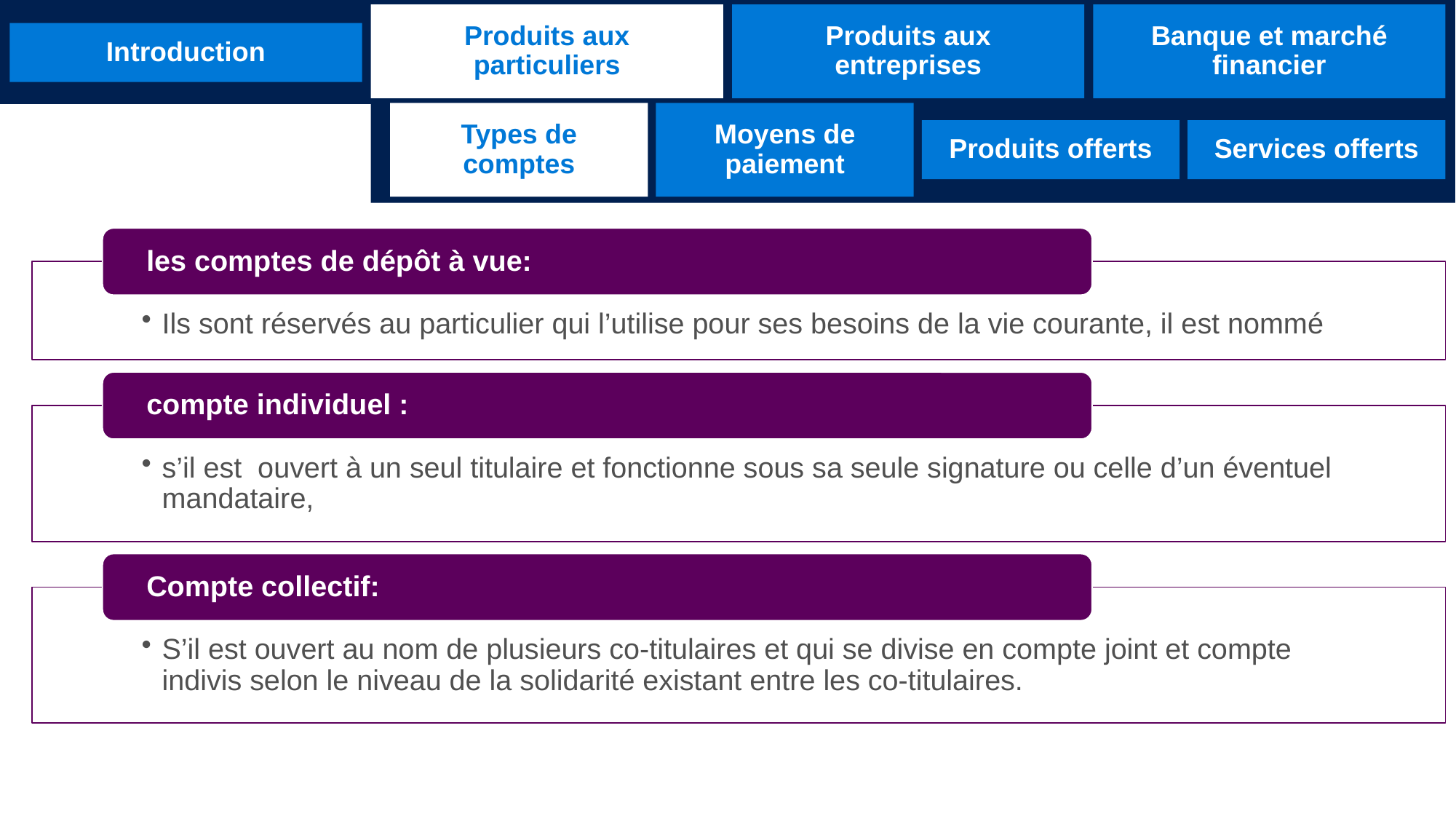

Produits aux particuliers
Produits aux entreprises
Banque et marché financier
Introduction

Types de comptes
Moyens de paiement
Produits offerts
Services offerts
Ils sont réservés au particulier qui l’utilise pour ses besoins de la vie courante, il est nommé
les comptes de dépôt à vue:
s’il est  ouvert à un seul titulaire et fonctionne sous sa seule signature ou celle d’un éventuel mandataire,
compte individuel :
S’il est ouvert au nom de plusieurs co-titulaires et qui se divise en compte joint et compte indivis selon le niveau de la solidarité existant entre les co-titulaires.
Compte collectif: